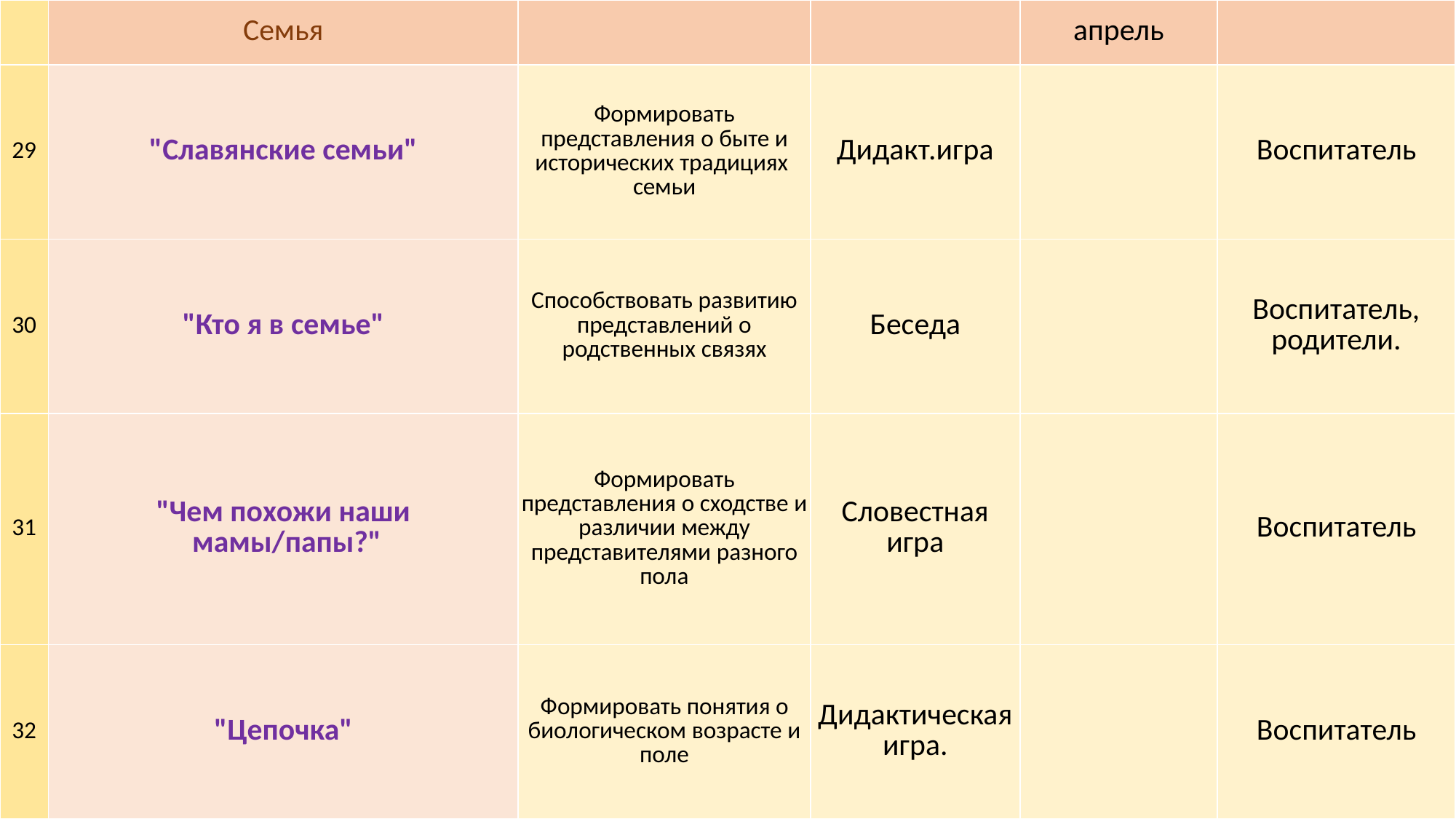

|  | Семья |  |  | апрель |  |
| --- | --- | --- | --- | --- | --- |
| 29 | "Славянские семьи" | Формировать представления о быте и исторических традициях семьи | Дидакт.игра |  | Воспитатель |
| 30 | "Кто я в семье" | Способствовать развитию представлений о родственных связях | Беседа |  | Воспитатель, родители. |
| 31 | "Чем похожи наши мамы/папы?" | Формировать представления о сходстве и различии между представителями разного пола | Словестная игра |  | Воспитатель |
| 32 | "Цепочка" | Формировать понятия о биологическом возрасте и поле | Дидактическаяигра. |  | Воспитатель |
#